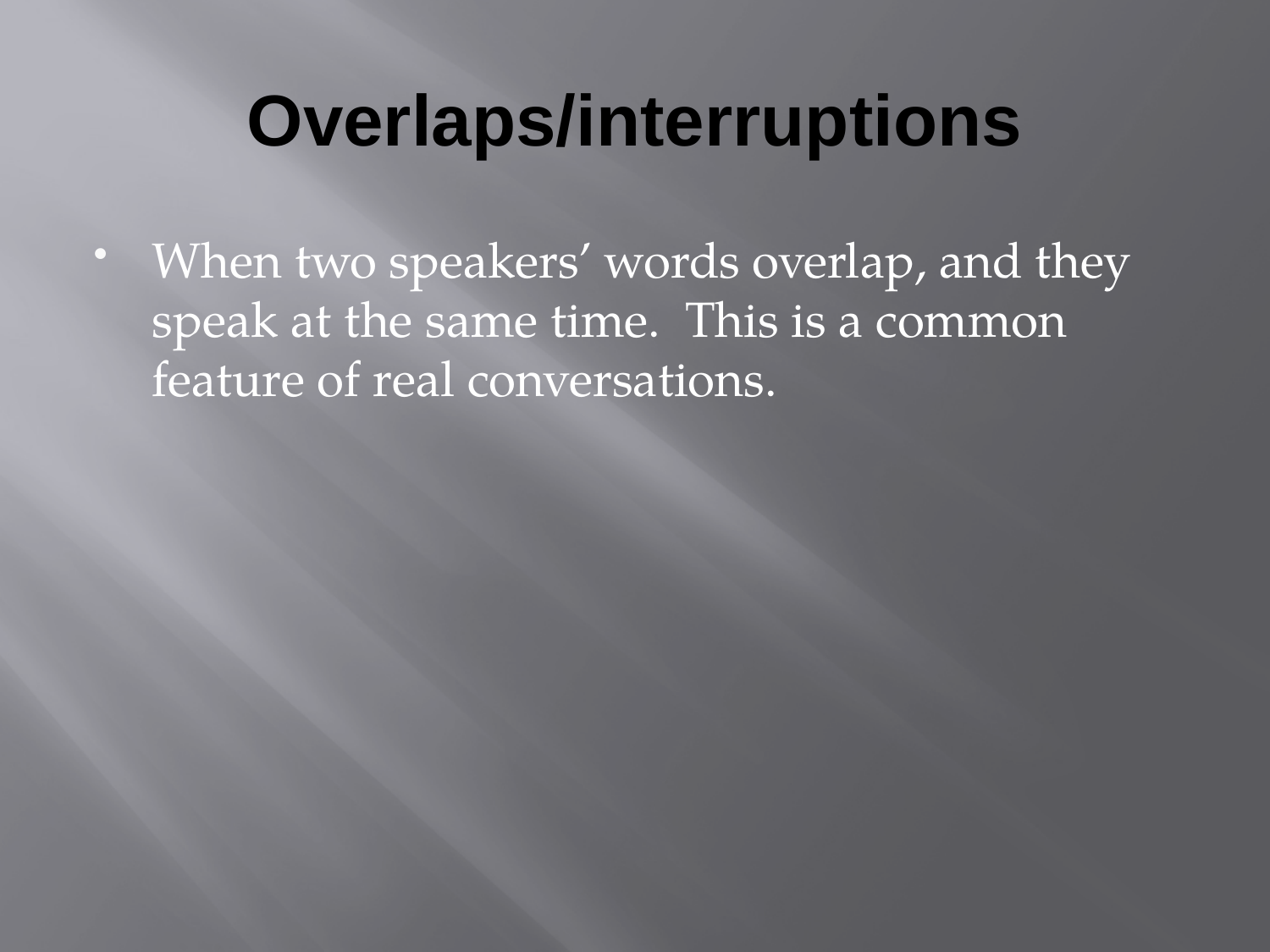

# Overlaps/interruptions
When two speakers’ words overlap, and they speak at the same time.  This is a common feature of real conversations.